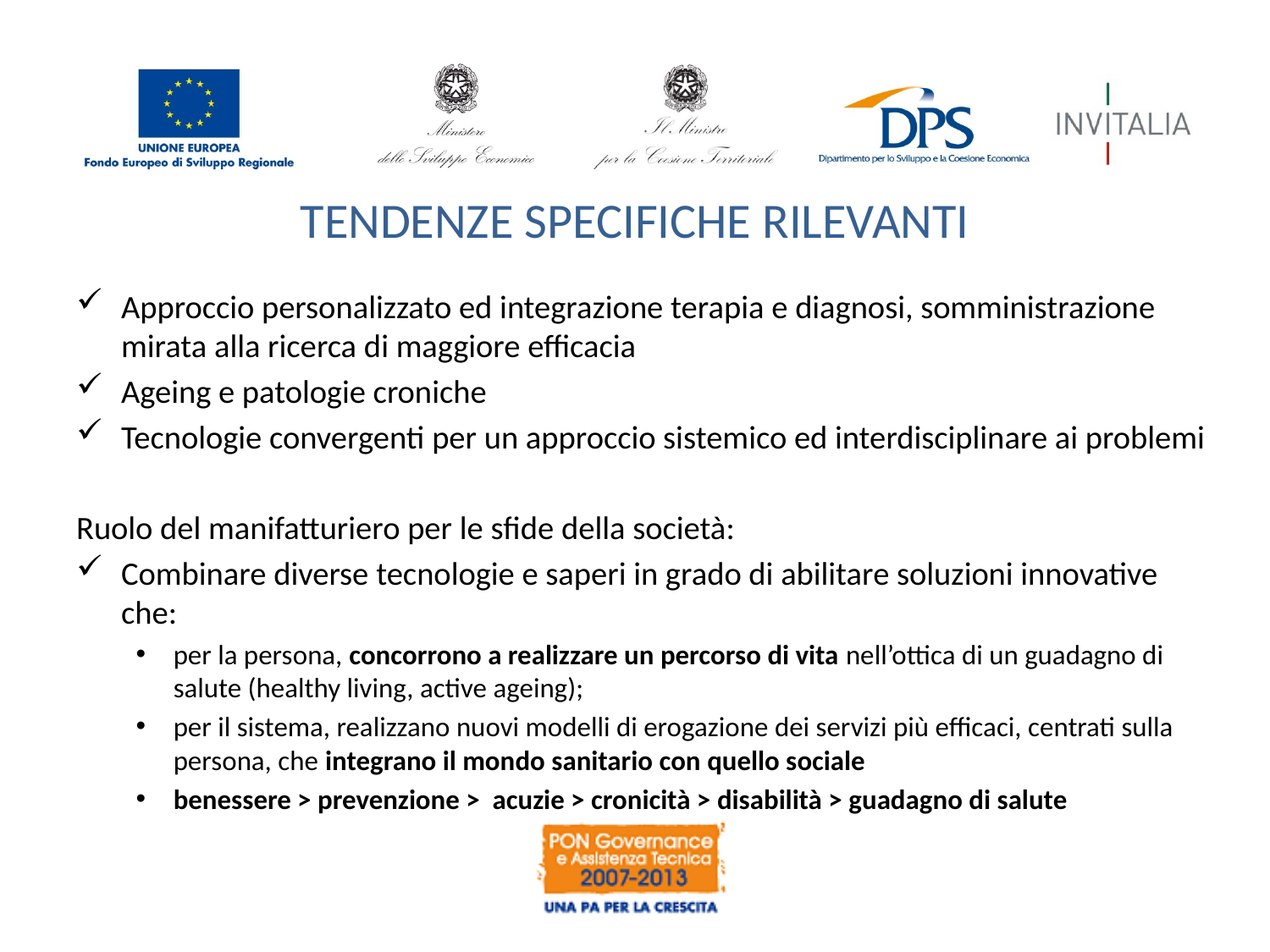

# TENDENZE SPECIFICHE RILEVANTI
Approccio personalizzato ed integrazione terapia e diagnosi, somministrazione mirata alla ricerca di maggiore efficacia
Ageing e patologie croniche
Tecnologie convergenti per un approccio sistemico ed interdisciplinare ai problemi

Ruolo del manifatturiero per le sfide della società:
Combinare diverse tecnologie e saperi in grado di abilitare soluzioni innovative che:
per la persona, concorrono a realizzare un percorso di vita nell’ottica di un guadagno di salute (healthy living, active ageing);
per il sistema, realizzano nuovi modelli di erogazione dei servizi più efficaci, centrati sulla persona, che integrano il mondo sanitario con quello sociale
benessere > prevenzione >  acuzie > cronicità > disabilità > guadagno di salute